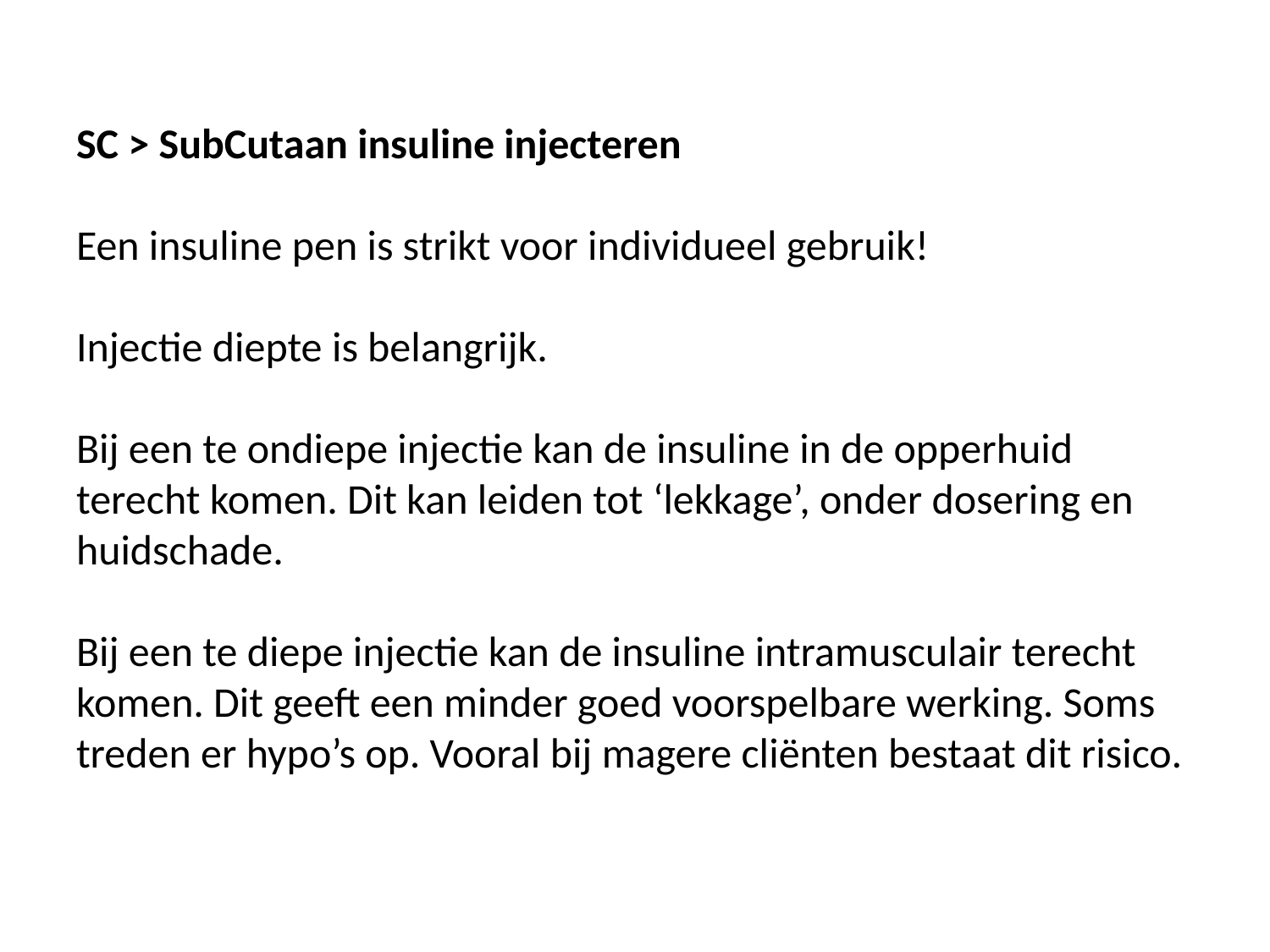

# SC > SubCutaan insuline injecteren Een insuline pen is strikt voor individueel gebruik! Injectie diepte is belangrijk. Bij een te ondiepe injectie kan de insuline in de opperhuid terecht komen. Dit kan leiden tot ‘lekkage’, onder dosering en huidschade. Bij een te diepe injectie kan de insuline intramusculair terecht komen. Dit geeft een minder goed voorspelbare werking. Soms treden er hypo’s op. Vooral bij magere cliënten bestaat dit risico.